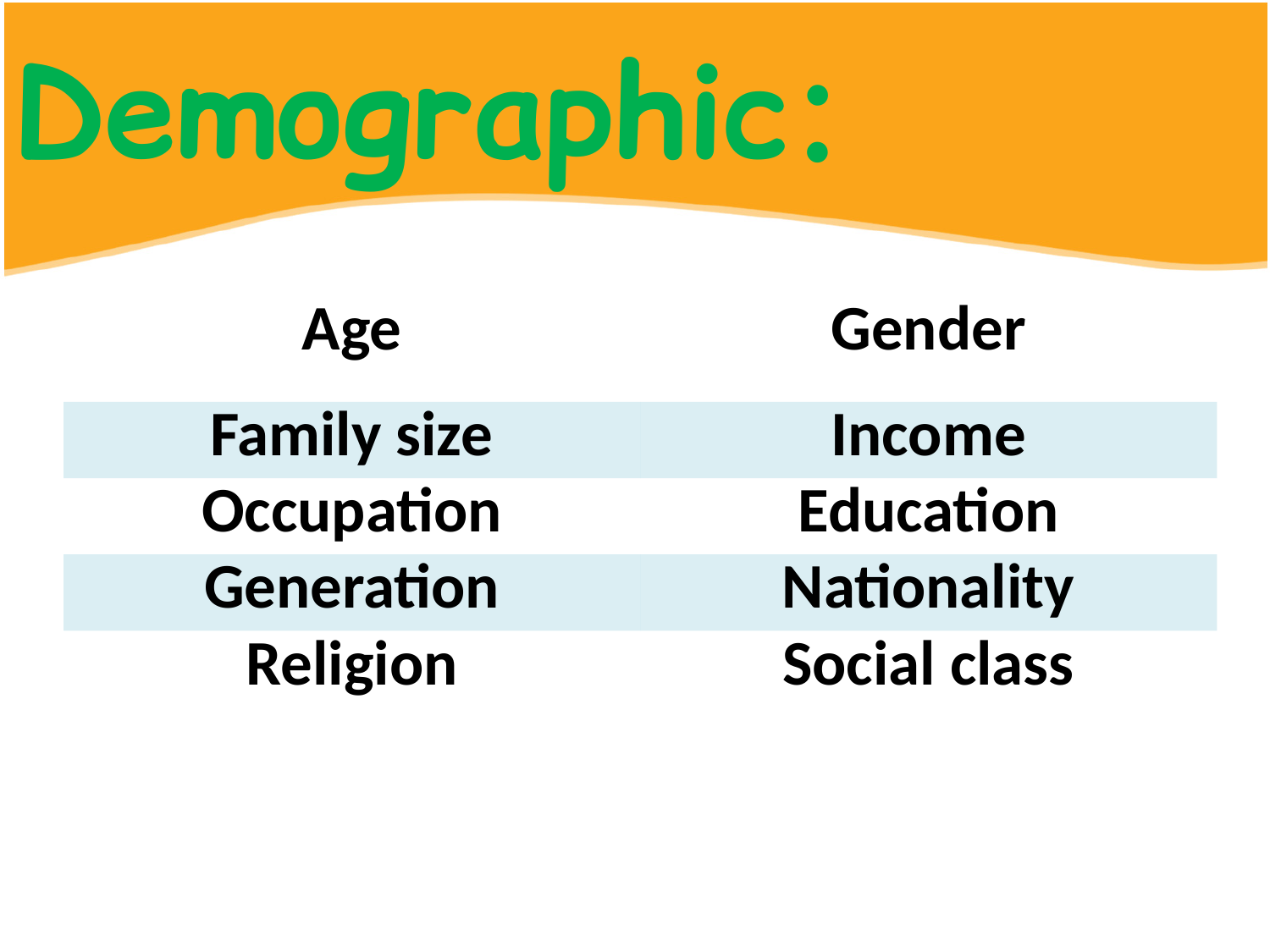

# Demographic:
| Age | Gender |
| --- | --- |
| Family size | Income |
| Occupation | Education |
| Generation | Nationality |
| Religion | Social class |